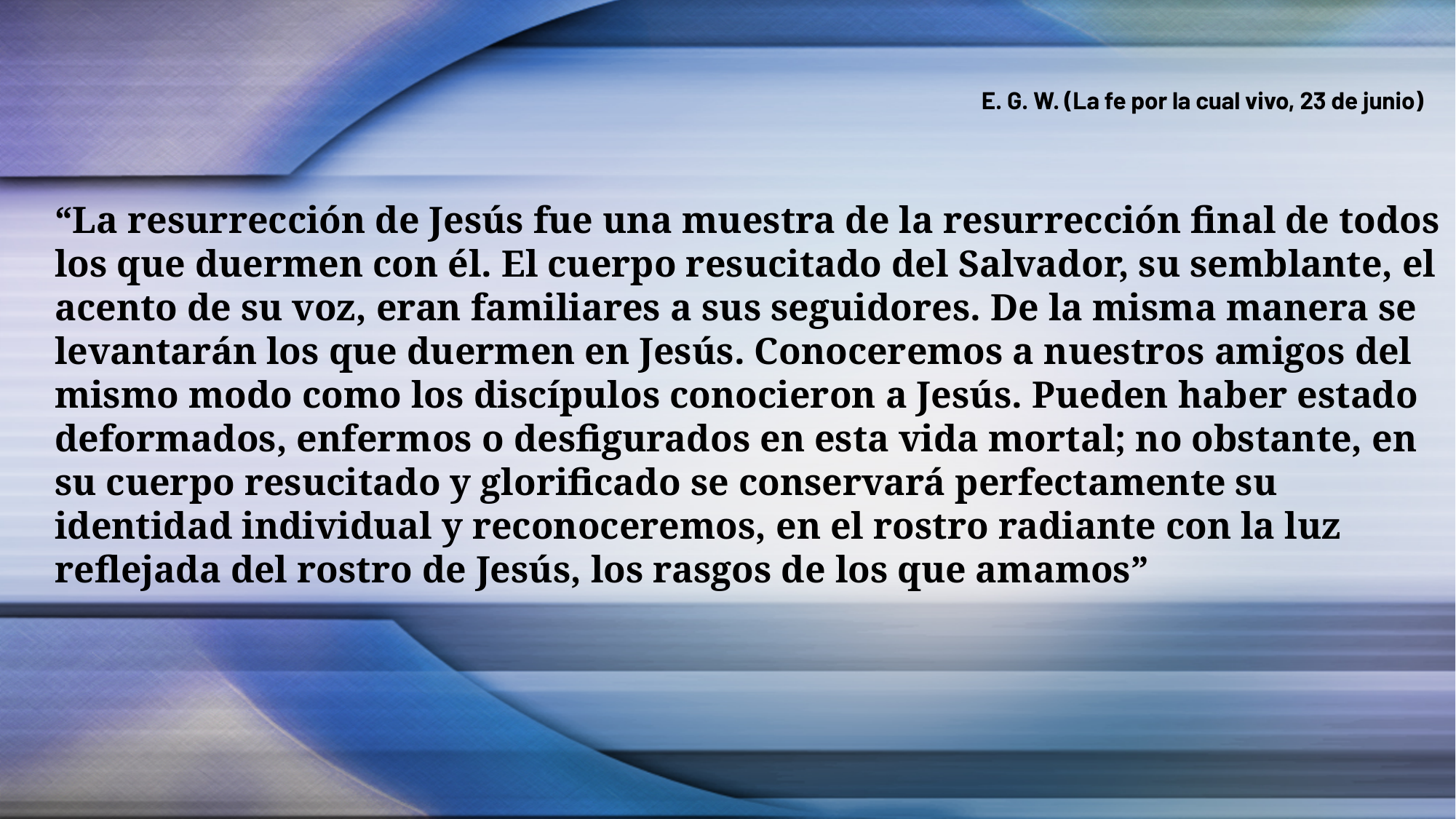

E. G. W. (La fe por la cual vivo, 23 de junio)
“La resurrección de Jesús fue una muestra de la resurrección final de todos los que duermen con él. El cuerpo resucitado del Salvador, su semblante, el acento de su voz, eran familiares a sus seguidores. De la misma manera se levantarán los que duermen en Jesús. Conoceremos a nuestros amigos del mismo modo como los discípulos conocieron a Jesús. Pueden haber estado deformados, enfermos o desfigurados en esta vida mortal; no obstante, en su cuerpo resucitado y glorificado se conservará perfectamente su identidad individual y reconoceremos, en el rostro radiante con la luz reflejada del rostro de Jesús, los rasgos de los que amamos”